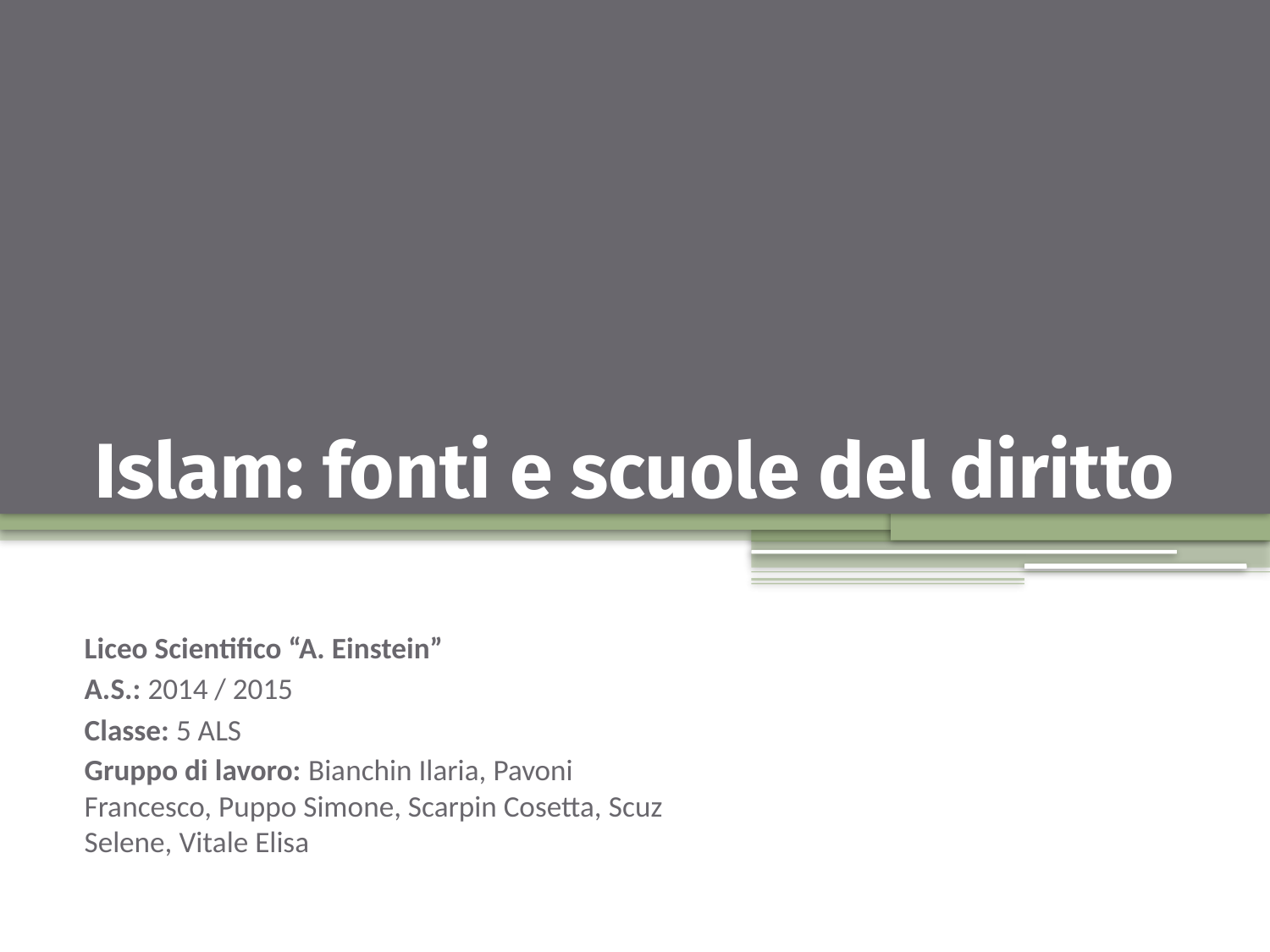

# Islam: fonti e scuole del diritto
Liceo Scientifico “A. Einstein”
A.S.: 2014 / 2015
Classe: 5 ALS
Gruppo di lavoro: Bianchin Ilaria, Pavoni Francesco, Puppo Simone, Scarpin Cosetta, Scuz Selene, Vitale Elisa